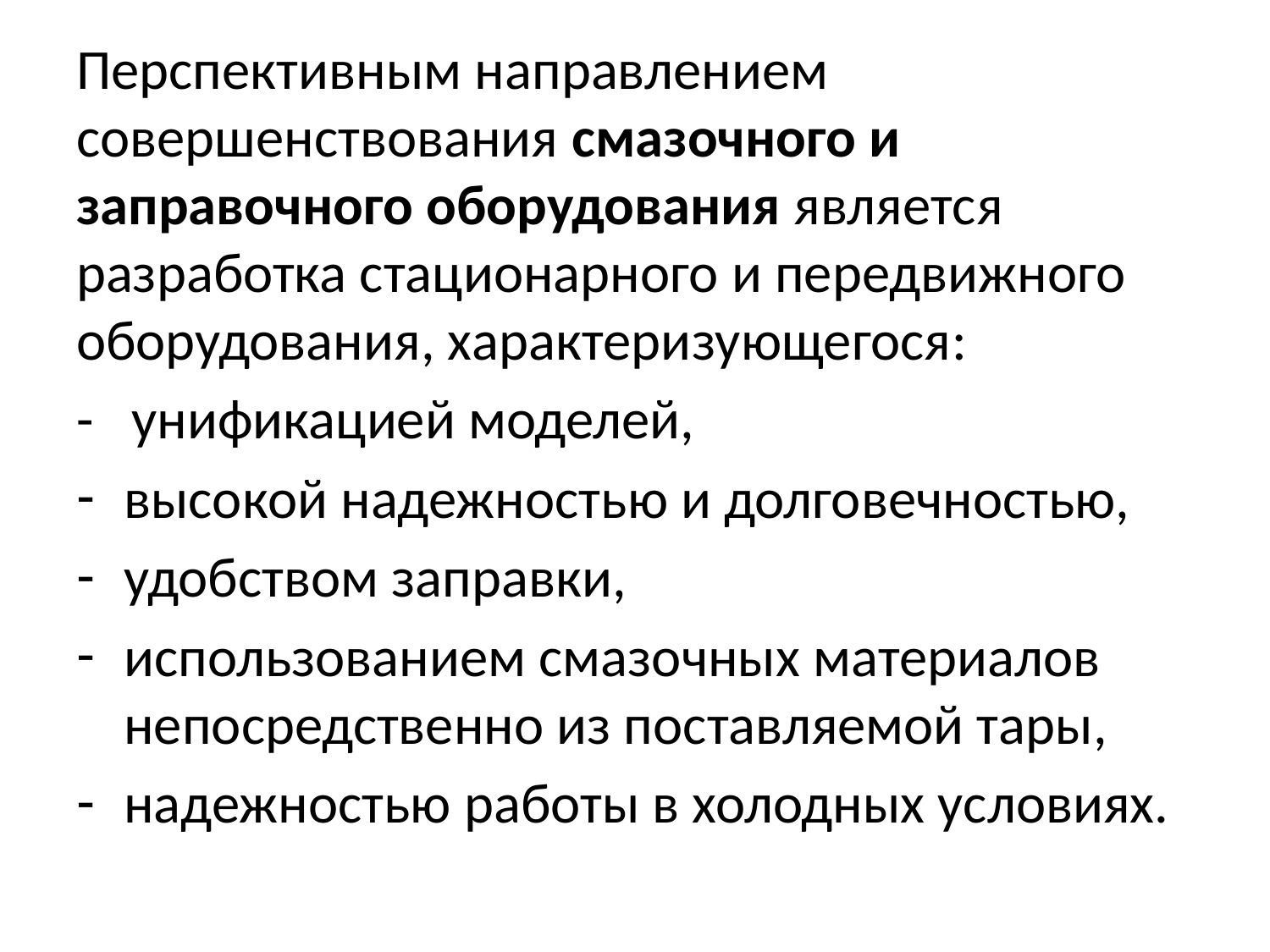

Перспективным направлением совершенствования смазочного и заправочного оборудования является разработка стационарного и передвижного оборудования, характеризующегося:
-   унификацией моделей,
высокой надежностью и долговечностью,
удобством заправки,
использованием смазочных материалов непосредственно из поставляемой тары,
надежностью работы в холодных условиях.
#